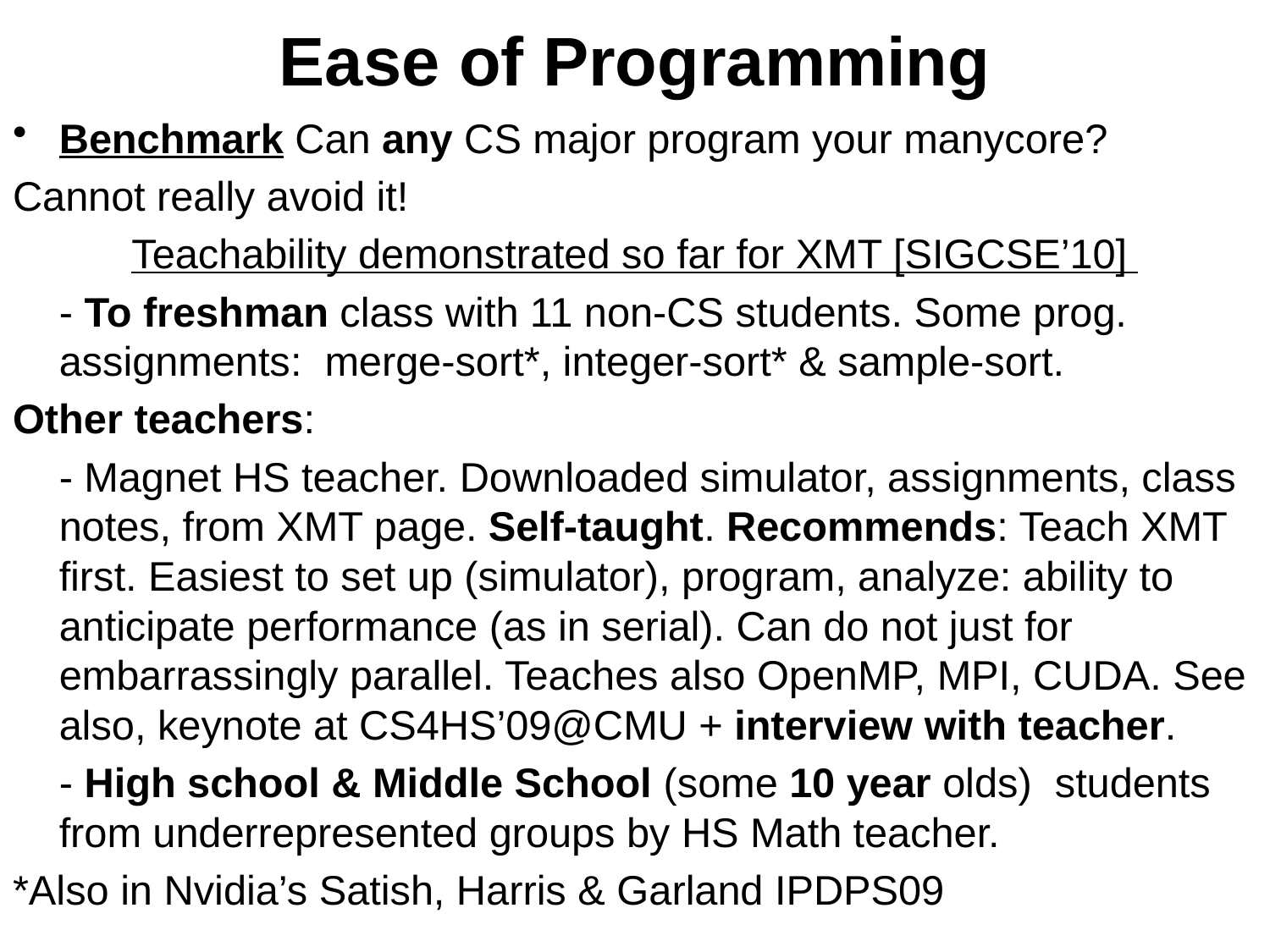

Ease of Programming
Benchmark Can any CS major program your manycore?
Cannot really avoid it!
Teachability demonstrated so far for XMT [SIGCSE’10]
	- To freshman class with 11 non-CS students. Some prog. assignments:  merge-sort*, integer-sort* & sample-sort.
Other teachers:
	- Magnet HS teacher. Downloaded simulator, assignments, class notes, from XMT page. Self-taught. Recommends: Teach XMT first. Easiest to set up (simulator), program, analyze: ability to anticipate performance (as in serial). Can do not just for embarrassingly parallel. Teaches also OpenMP, MPI, CUDA. See also, keynote at CS4HS’09@CMU + interview with teacher.
	- High school & Middle School (some 10 year olds)  students from underrepresented groups by HS Math teacher.
*Also in Nvidia’s Satish, Harris & Garland IPDPS09